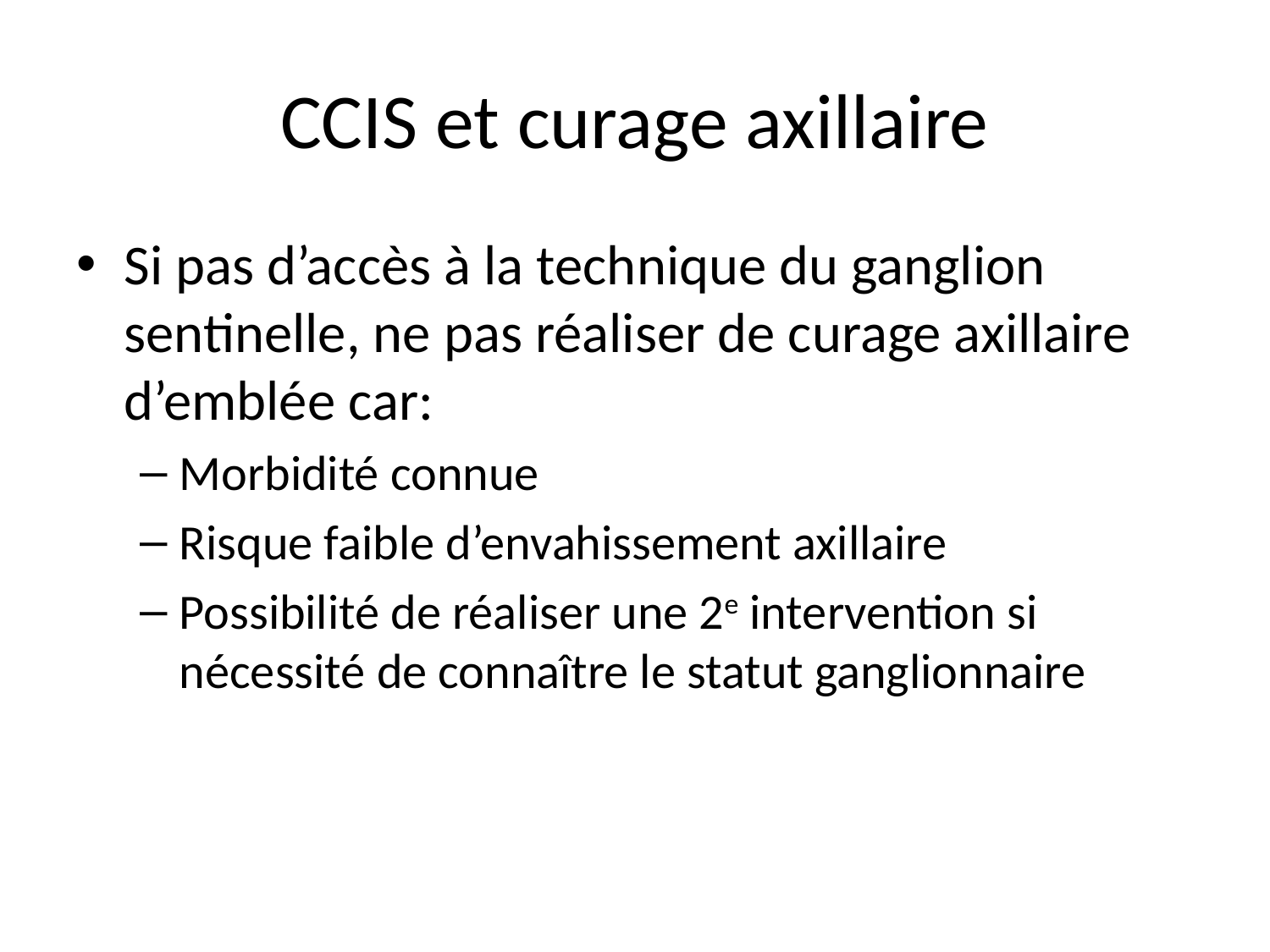

# CCIS et curage axillaire
Si pas d’accès à la technique du ganglion sentinelle, ne pas réaliser de curage axillaire d’emblée car:
Morbidité connue
Risque faible d’envahissement axillaire
Possibilité de réaliser une 2e intervention si nécessité de connaître le statut ganglionnaire